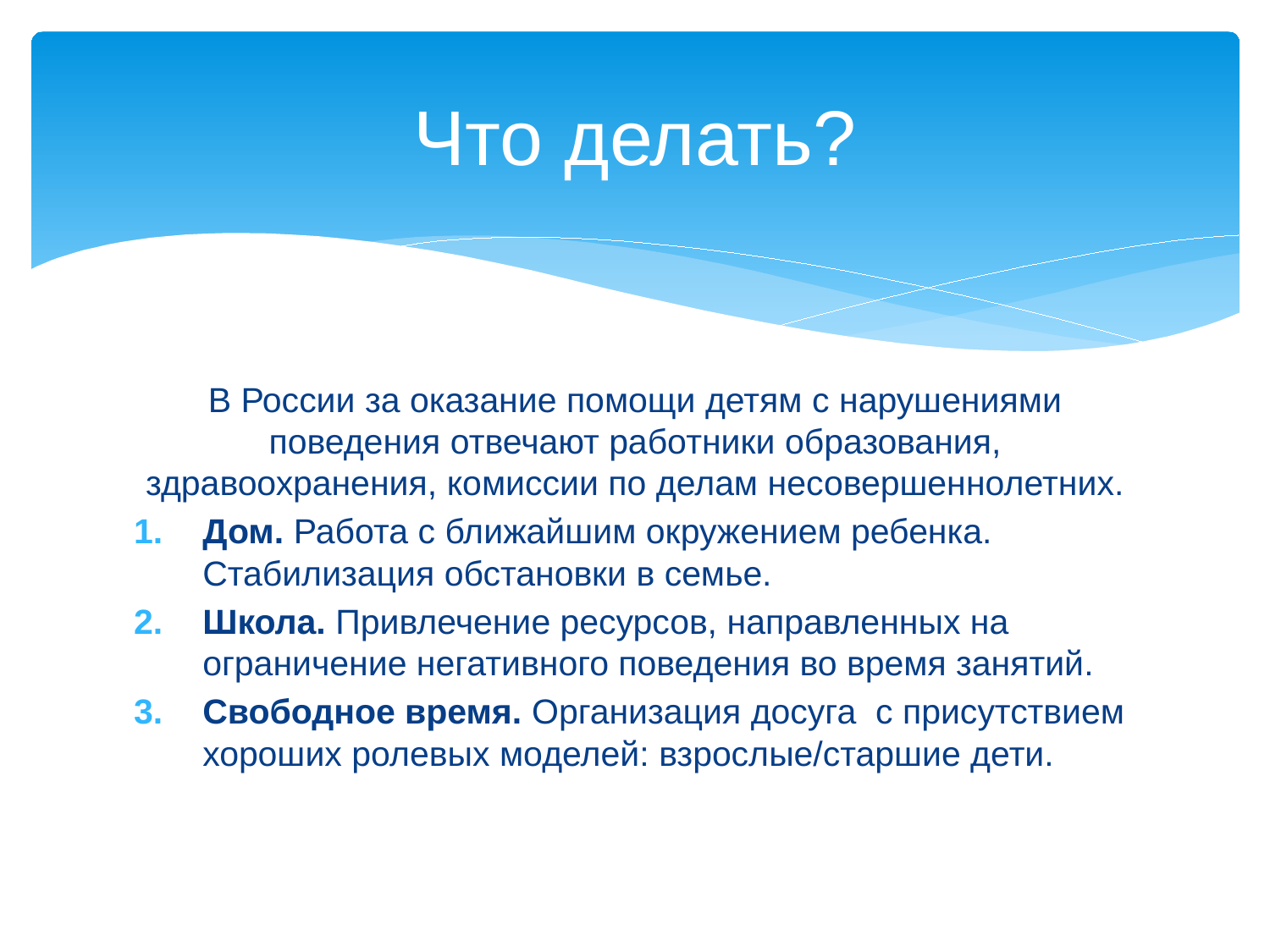

# Что делать?
В России за оказание помощи детям с нарушениями поведения отвечают работники образования, здравоохранения, комиссии по делам несовершеннолетних.
Дом. Работа с ближайшим окружением ребенка. Стабилизация обстановки в семье.
Школа. Привлечение ресурсов, направленных на ограничение негативного поведения во время занятий.
Свободное время. Организация досуга  с присутствием хороших ролевых моделей: взрослые/старшие дети.